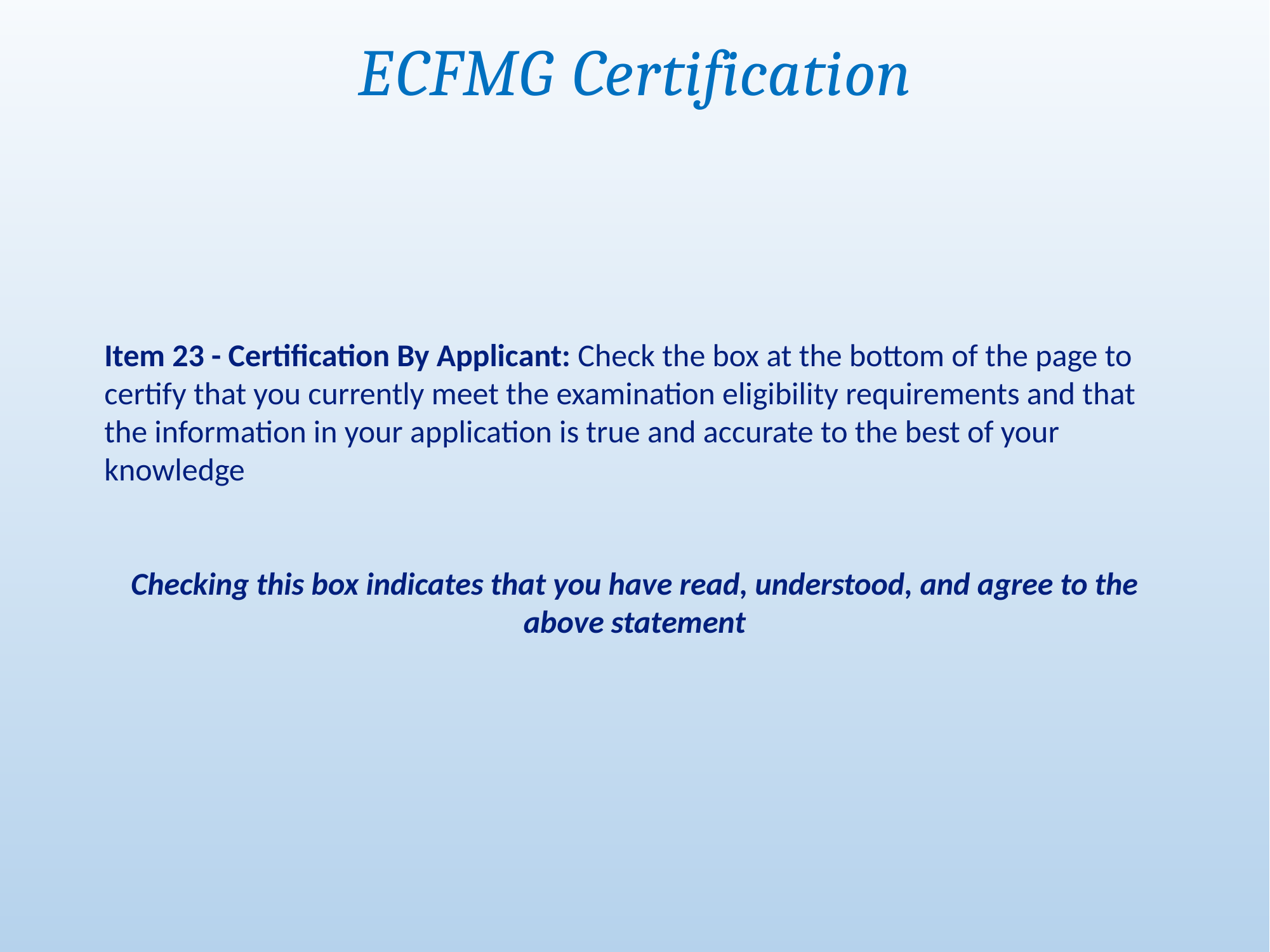

ECFMG Certification
Item 23 - Certification By Applicant: Check the box at the bottom of the page to certify that you currently meet the examination eligibility requirements and that the information in your application is true and accurate to the best of your knowledge

Checking this box indicates that you have read, understood, and agree to the above statement